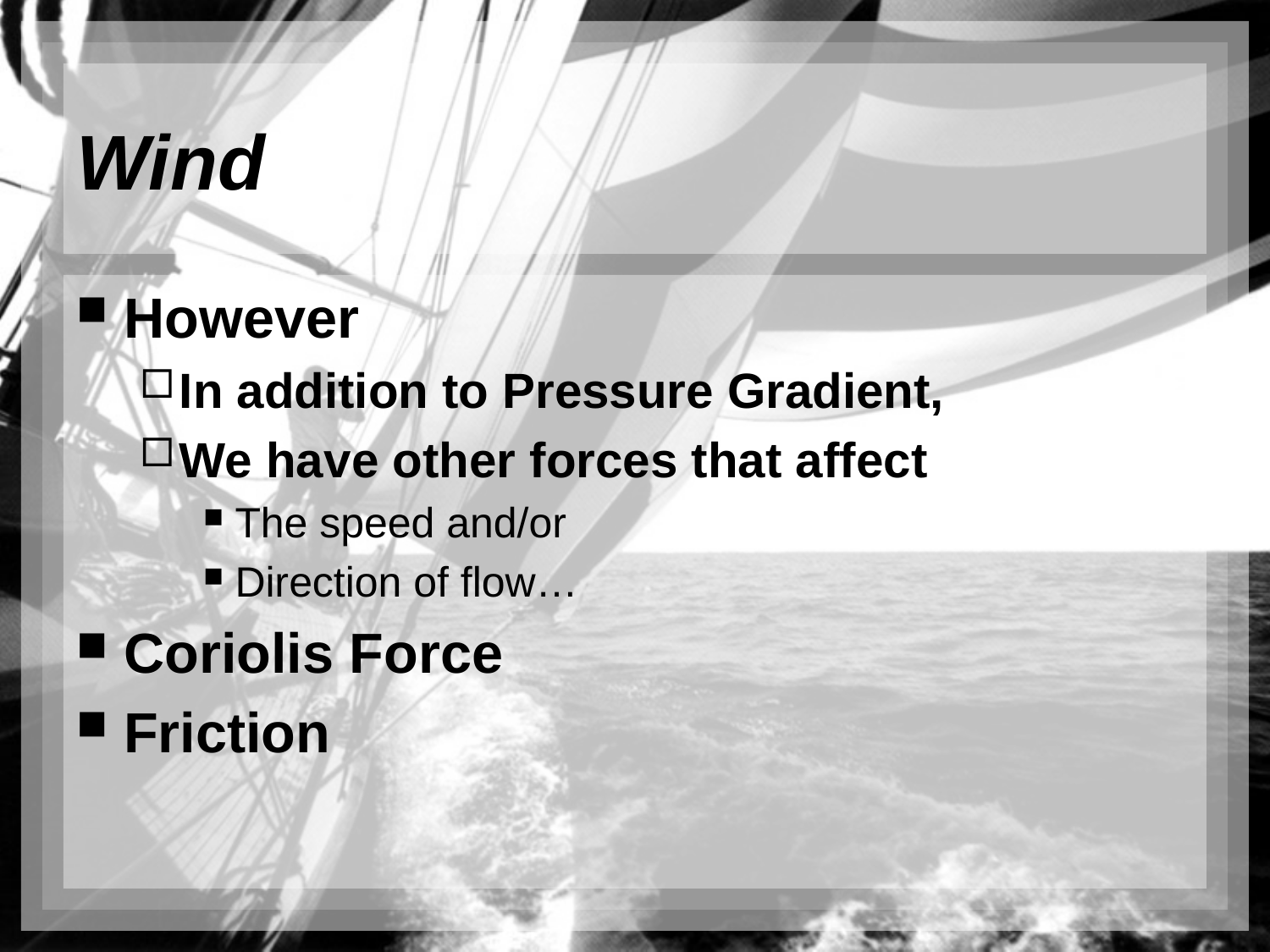

# Wind
However
In addition to Pressure Gradient,
We have other forces that affect
The speed and/or
Direction of flow…
Coriolis Force
Friction